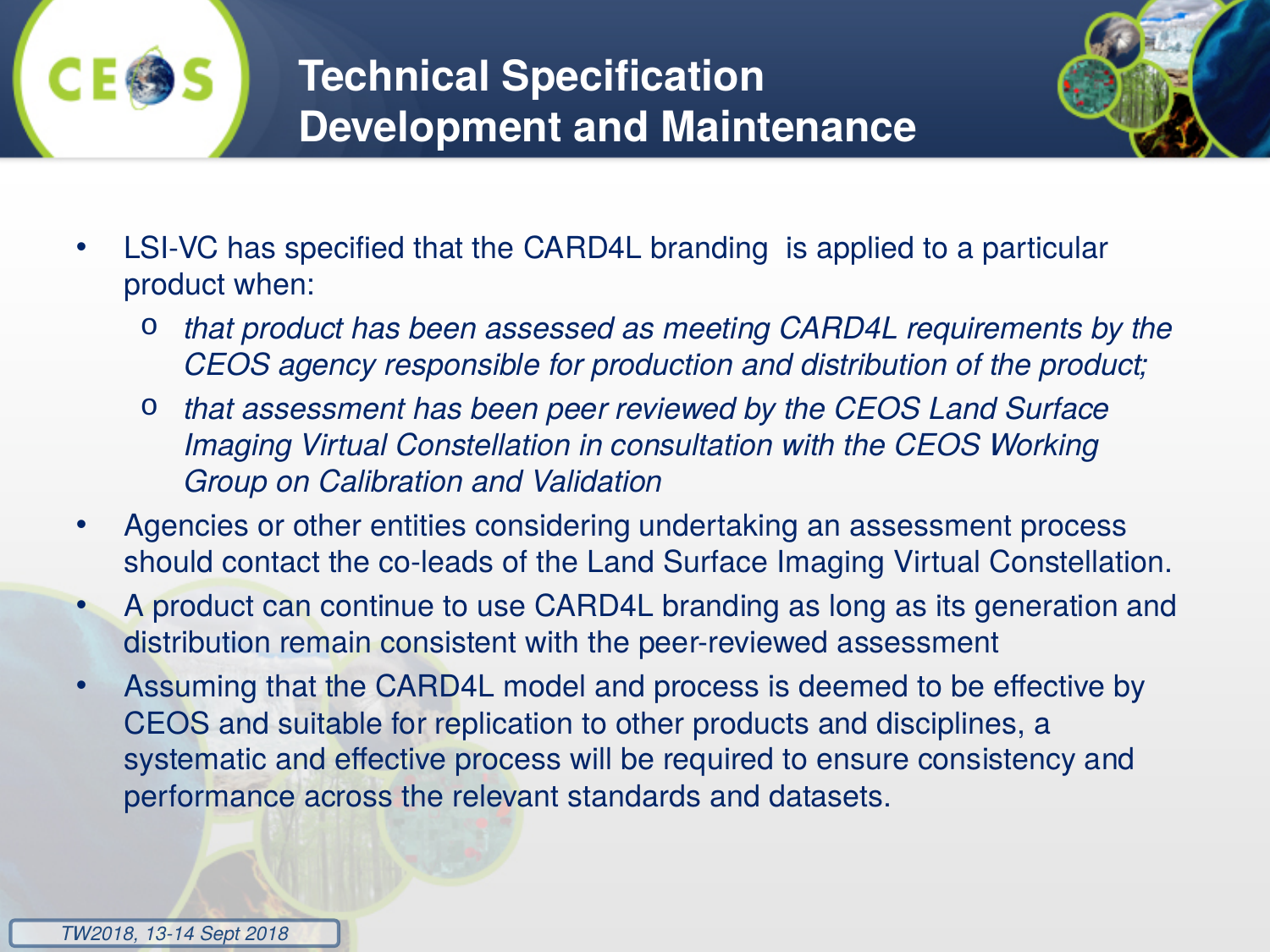

Technical Specification Development and Maintenance
LSI-VC has specified that the CARD4L branding  is applied to a particular product when:
that product has been assessed as meeting CARD4L requirements by the CEOS agency responsible for production and distribution of the product;
that assessment has been peer reviewed by the CEOS Land Surface Imaging Virtual Constellation in consultation with the CEOS Working Group on Calibration and Validation
Agencies or other entities considering undertaking an assessment process should contact the co-leads of the Land Surface Imaging Virtual Constellation.
A product can continue to use CARD4L branding as long as its generation and distribution remain consistent with the peer-reviewed assessment
Assuming that the CARD4L model and process is deemed to be effective by CEOS and suitable for replication to other products and disciplines, a systematic and effective process will be required to ensure consistency and performance across the relevant standards and datasets.